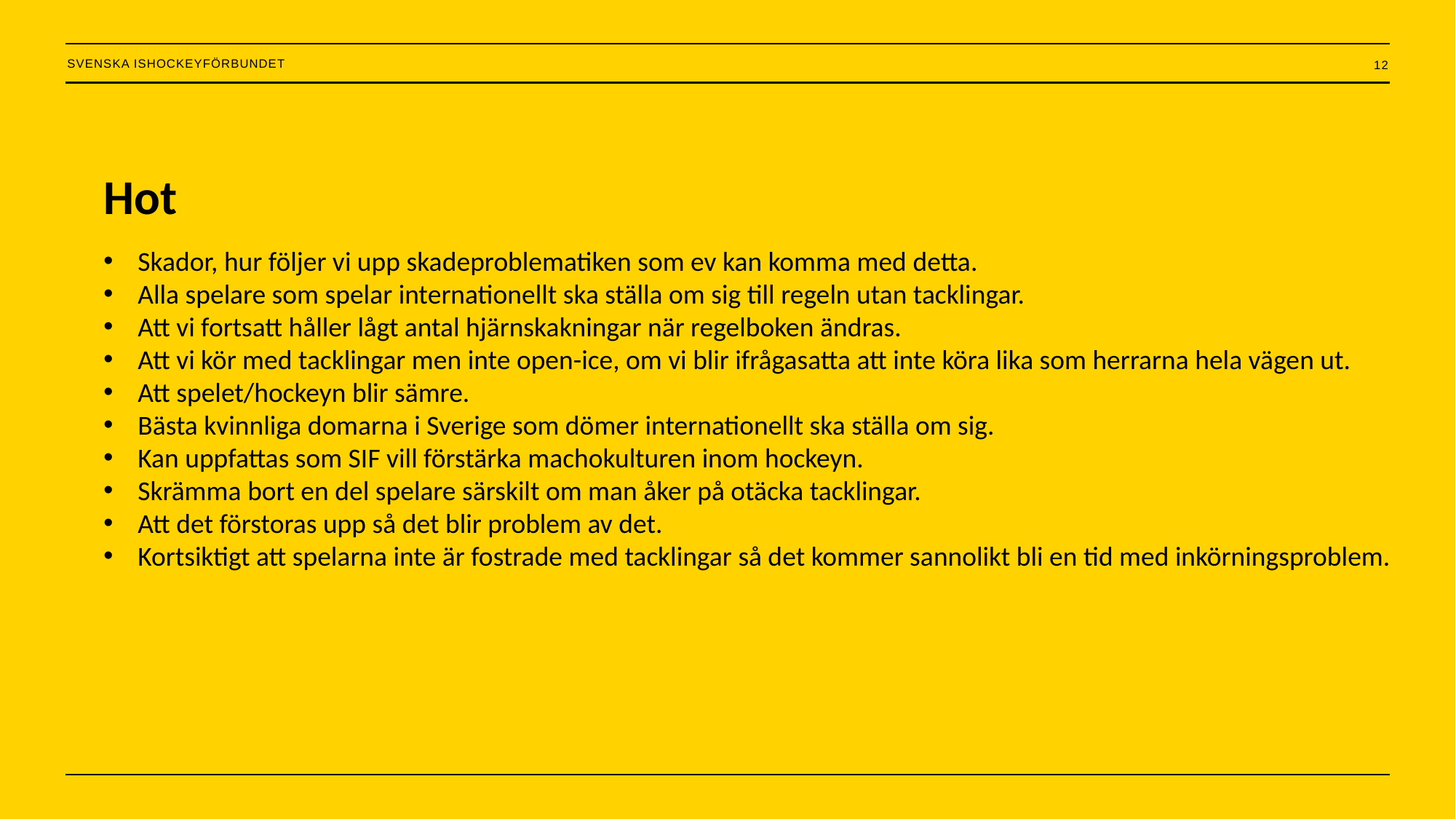

12
# Hot
Skador, hur följer vi upp skadeproblematiken som ev kan komma med detta.
Alla spelare som spelar internationellt ska ställa om sig till regeln utan tacklingar.
Att vi fortsatt håller lågt antal hjärnskakningar när regelboken ändras.
Att vi kör med tacklingar men inte open-ice, om vi blir ifrågasatta att inte köra lika som herrarna hela vägen ut.
Att spelet/hockeyn blir sämre.
Bästa kvinnliga domarna i Sverige som dömer internationellt ska ställa om sig.
Kan uppfattas som SIF vill förstärka machokulturen inom hockeyn.
Skrämma bort en del spelare särskilt om man åker på otäcka tacklingar.
Att det förstoras upp så det blir problem av det.
Kortsiktigt att spelarna inte är fostrade med tacklingar så det kommer sannolikt bli en tid med inkörningsproblem.